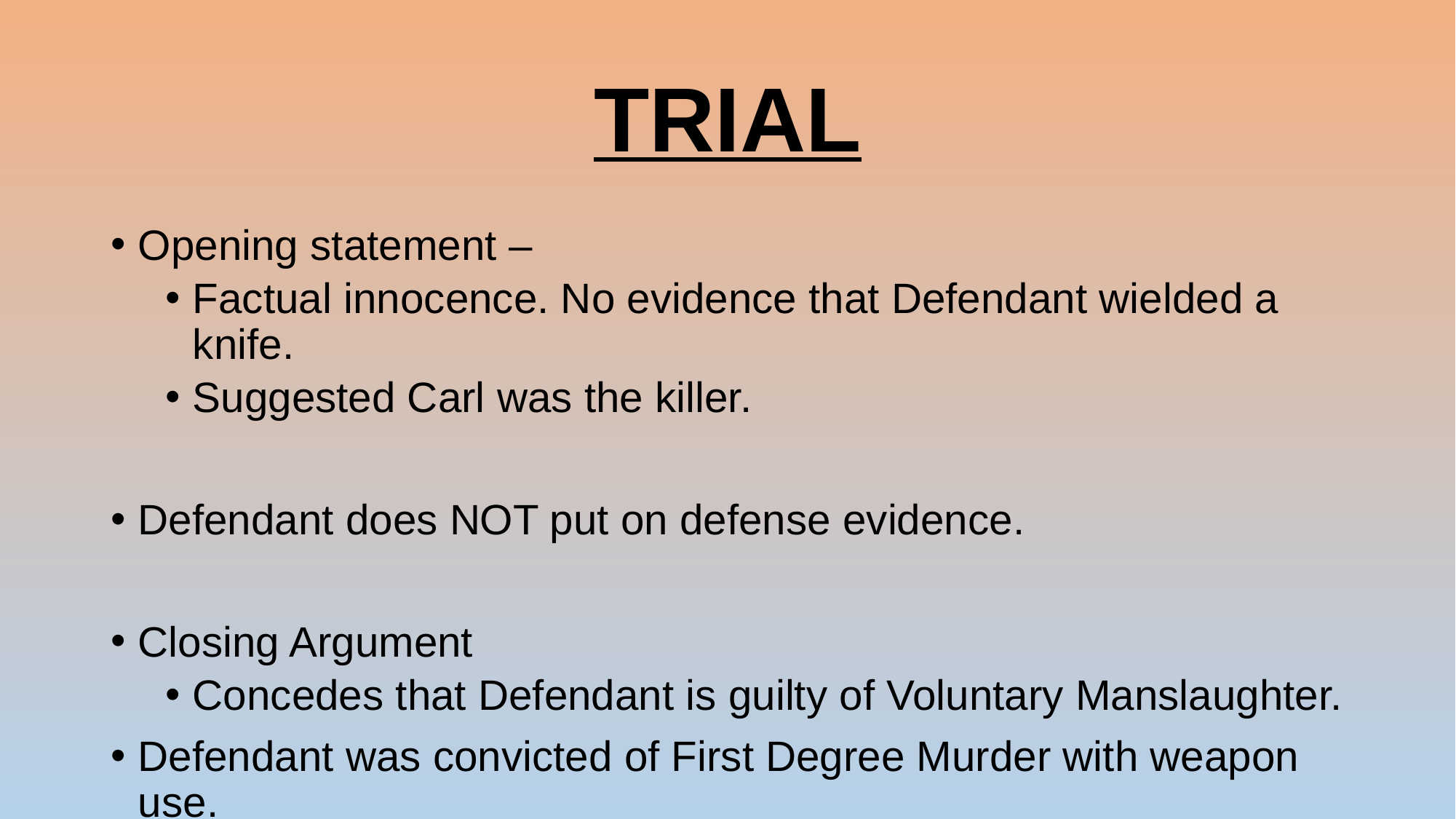

# TRIAL
Opening statement –
Factual innocence. No evidence that Defendant wielded a knife.
Suggested Carl was the killer.

Defendant does NOT put on defense evidence.

Closing Argument
Concedes that Defendant is guilty of Voluntary Manslaughter.
Defendant was convicted of First Degree Murder with weapon use.
At sentencing, Defendant made a Marsden motion.